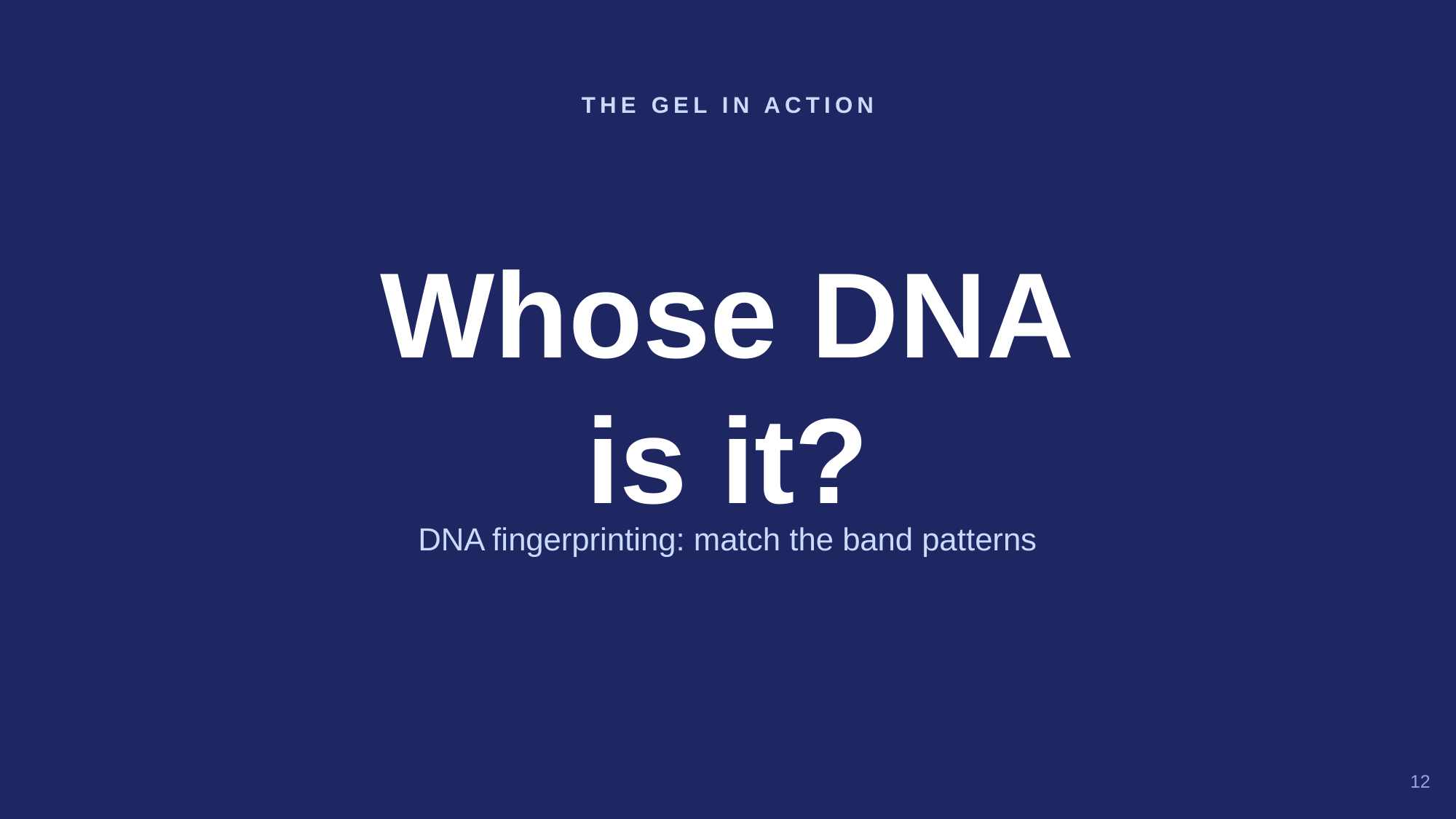

THE GEL IN ACTION
Whose DNA
is it?
DNA fingerprinting: match the band patterns
12